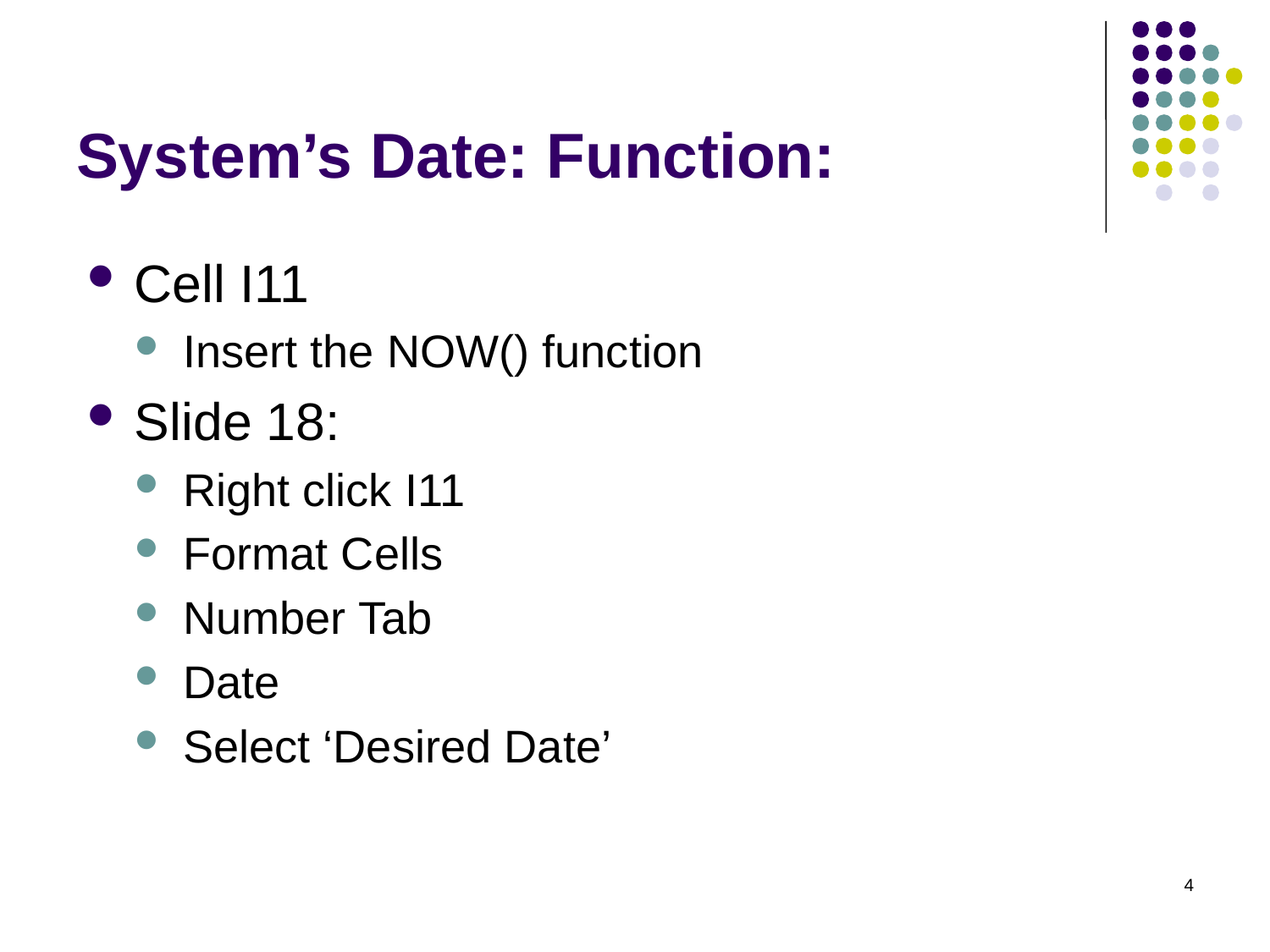

# System’s Date: Function:
Cell I11
Insert the NOW() function
Slide 18:
Right click I11
Format Cells
Number Tab
Date
Select ‘Desired Date’
4